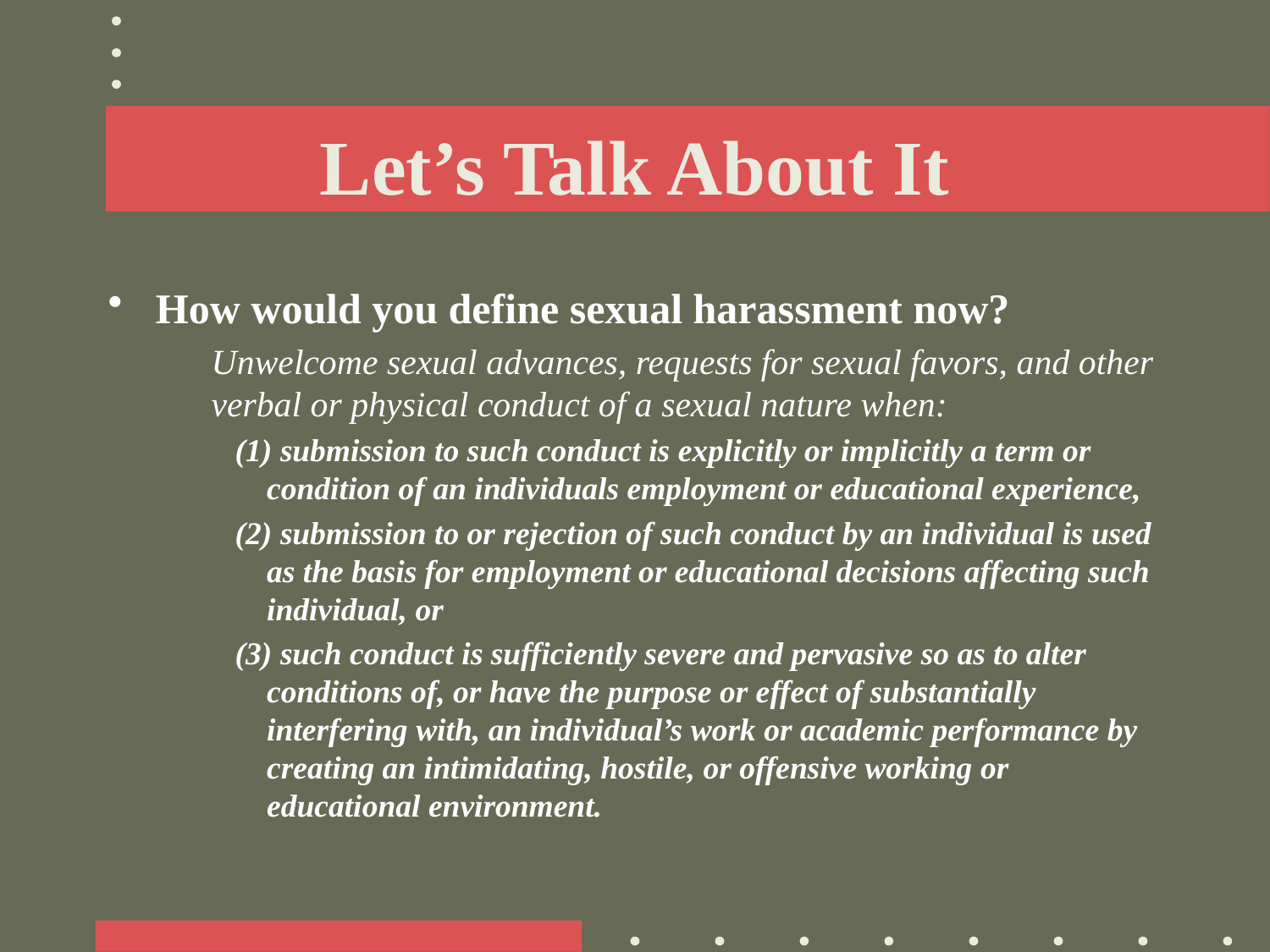

# Let’s Talk About It
How would you define sexual harassment now?
	Unwelcome sexual advances, requests for sexual favors, and other verbal or physical conduct of a sexual nature when:
(1) submission to such conduct is explicitly or implicitly a term or condition of an individuals employment or educational experience,
(2) submission to or rejection of such conduct by an individual is used as the basis for employment or educational decisions affecting such individual, or
(3) such conduct is sufficiently severe and pervasive so as to alter conditions of, or have the purpose or effect of substantially interfering with, an individual’s work or academic performance by creating an intimidating, hostile, or offensive working or educational environment.